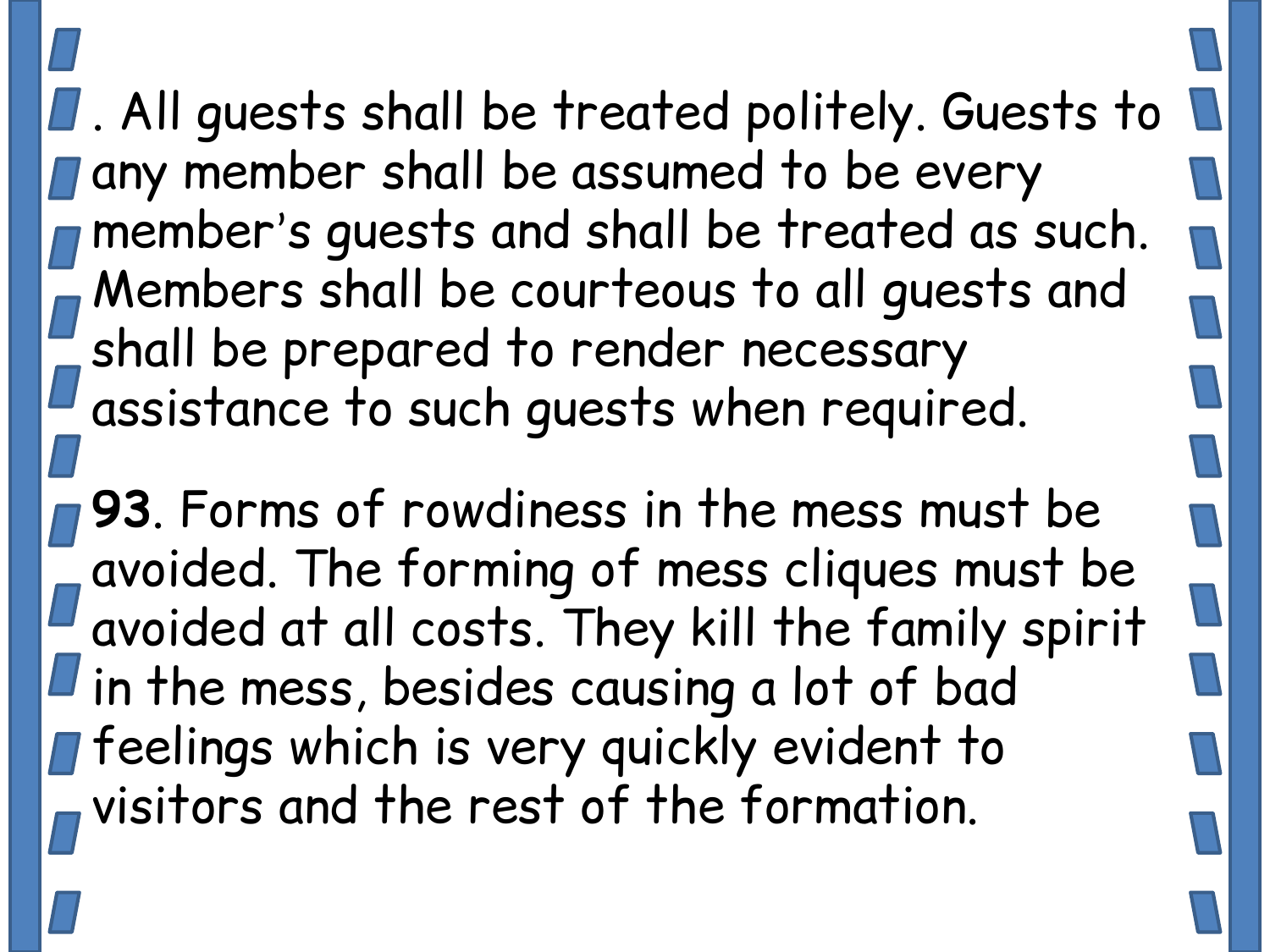

. All guests shall be treated politely. Guests to any member shall be assumed to be every member’s guests and shall be treated as such. Members shall be courteous to all guests and shall be prepared to render necessary assistance to such guests when required.

93. Forms of rowdiness in the mess must be avoided. The forming of mess cliques must be avoided at all costs. They kill the family spirit in the mess, besides causing a lot of bad feelings which is very quickly evident to visitors and the rest of the formation.